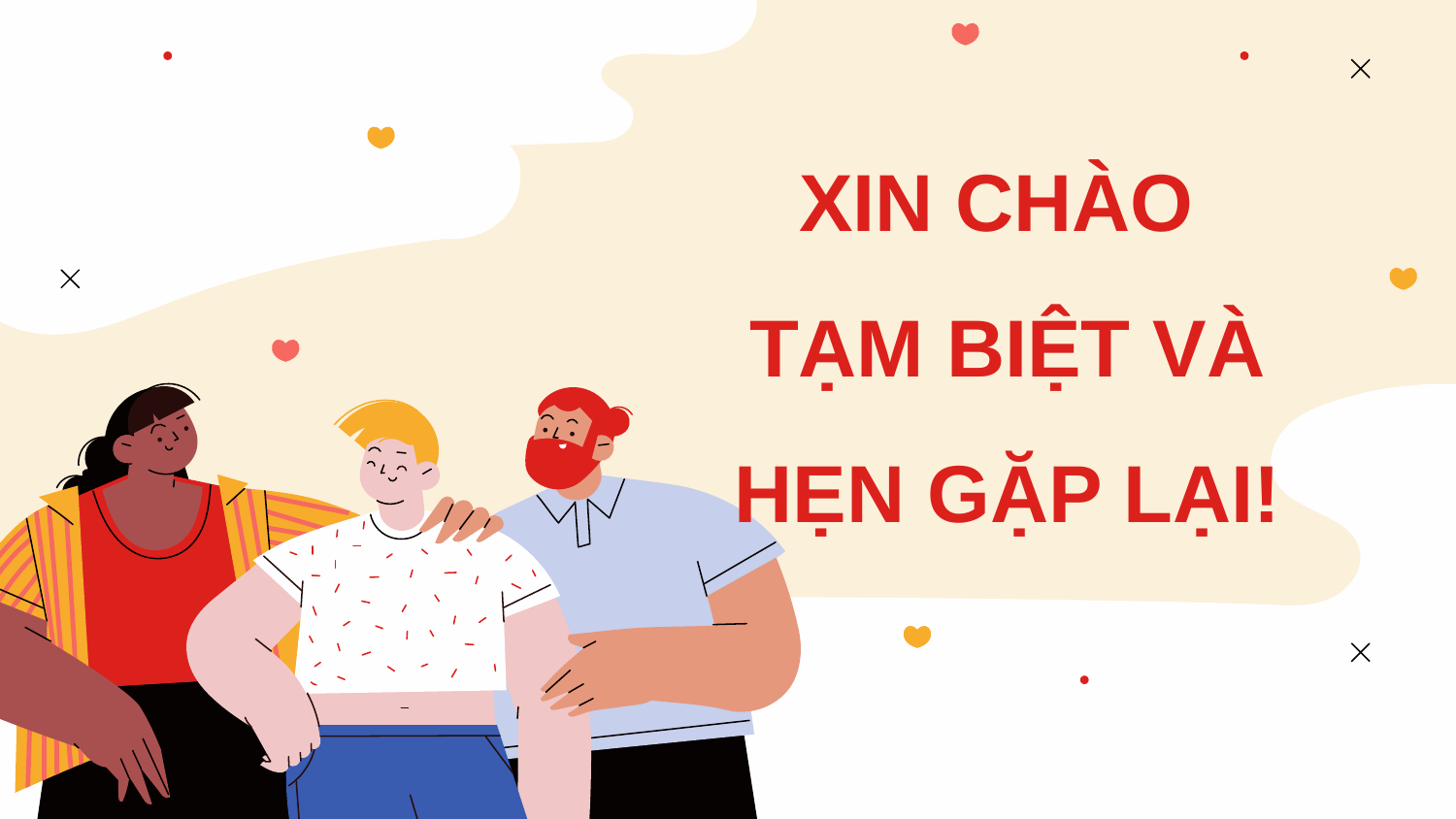

XIN CHÀO
TẠM BIỆT VÀ HẸN GẶP LẠI!